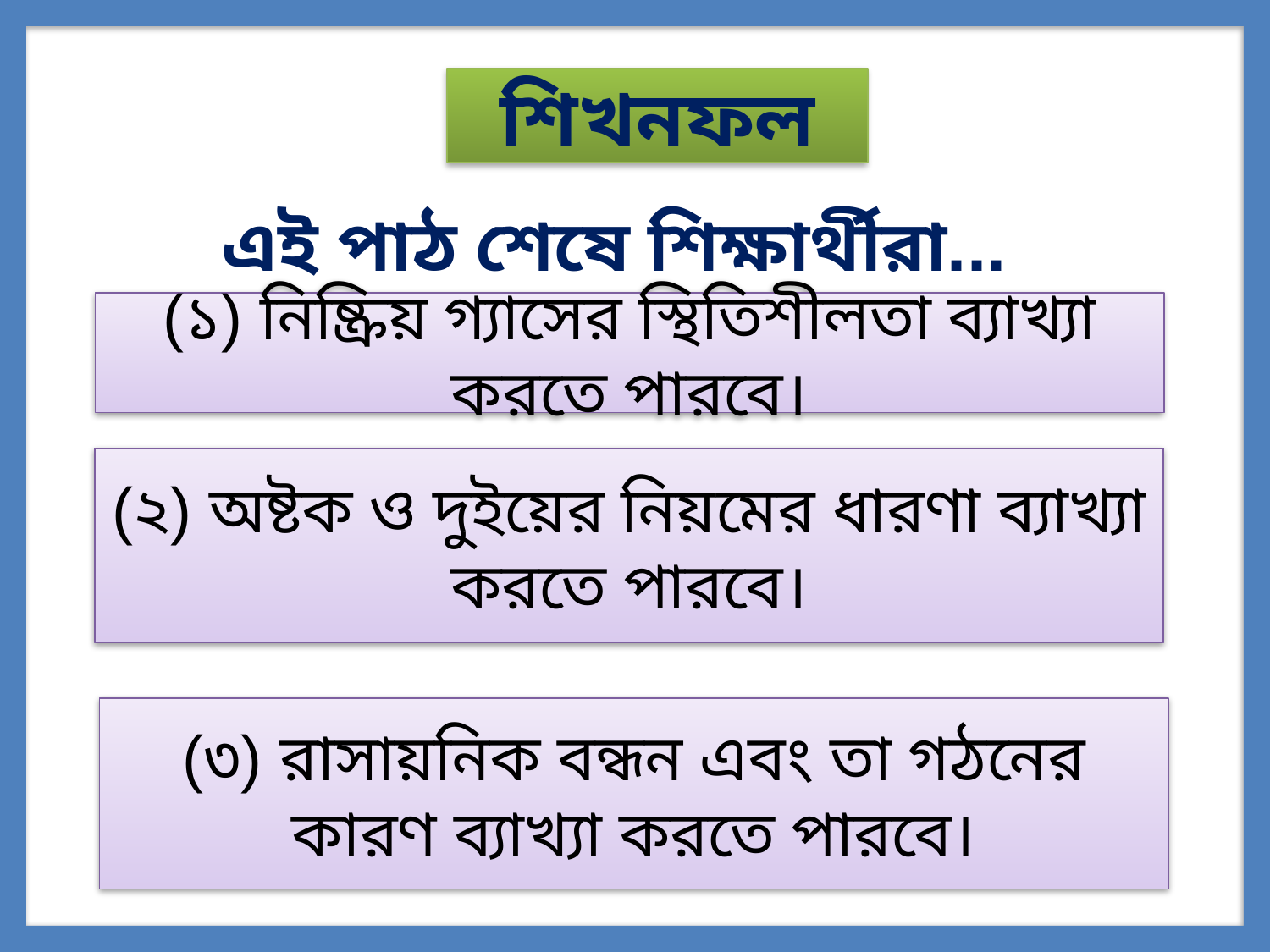

শিখনফল
এই পাঠ শেষে শিক্ষার্থীরা...
(১) নিষ্ক্রিয় গ্যাসের স্থিতিশীলতা ব্যাখ্যা করতে পারবে।
(২) অষ্টক ও দুইয়ের নিয়মের ধারণা ব্যাখ্যা করতে পারবে।
(৩) রাসায়নিক বন্ধন এবং তা গঠনের কারণ ব্যাখ্যা করতে পারবে।